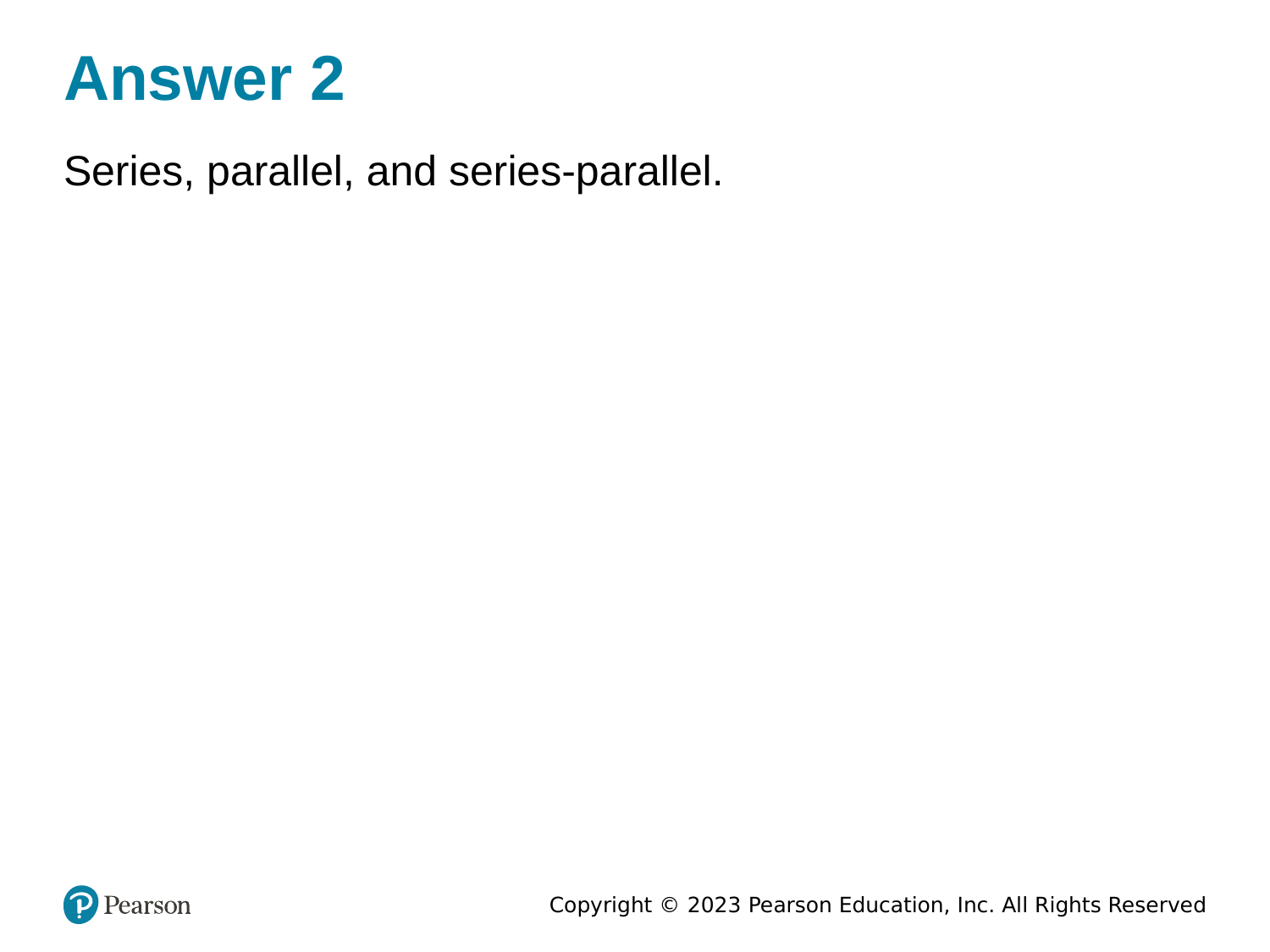

# Answer 2
Series, parallel, and series-parallel.